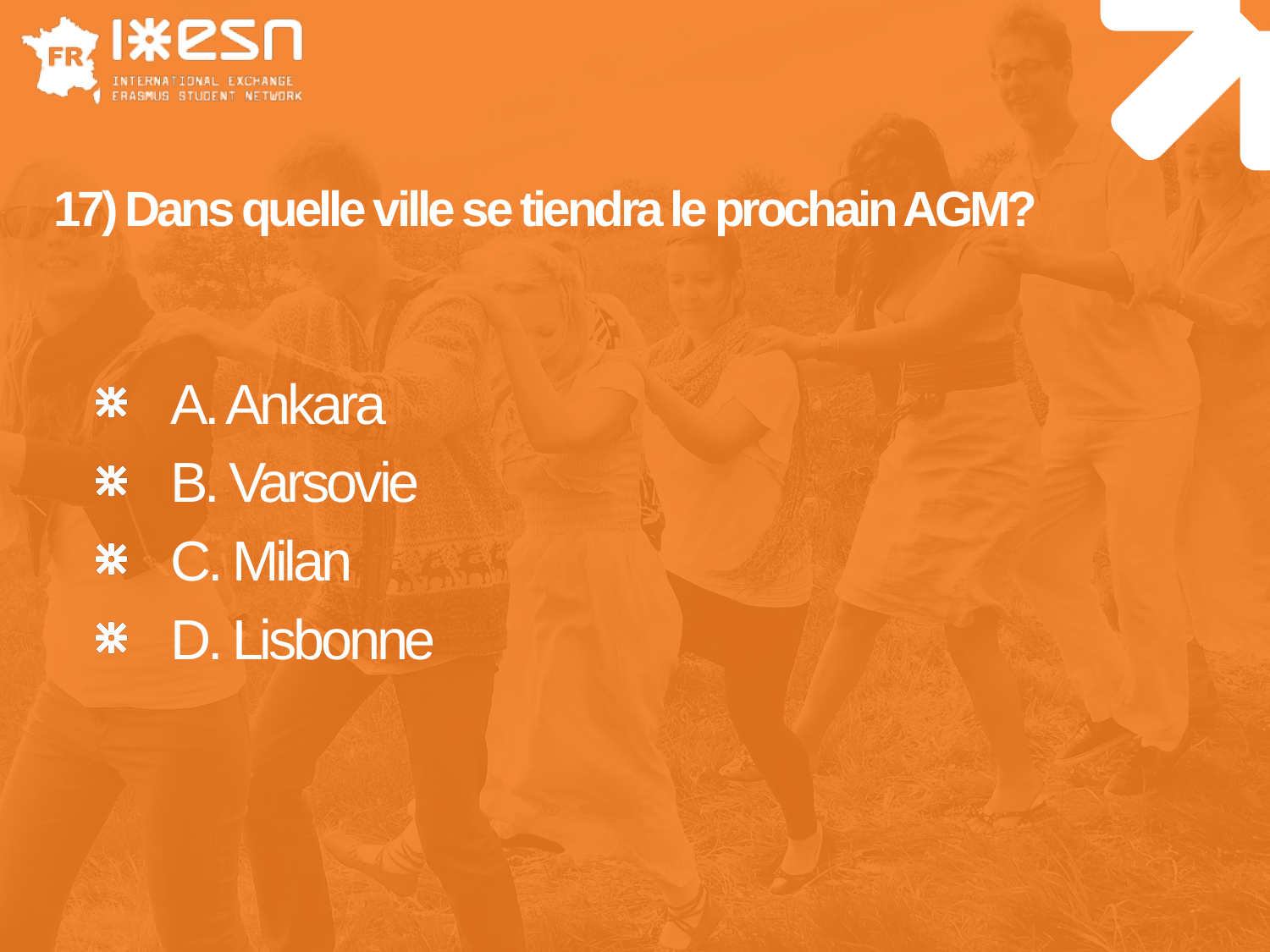

# 17) Dans quelle ville se tiendra le prochain AGM?
A. Ankara
B. Varsovie
C. Milan
D. Lisbonne